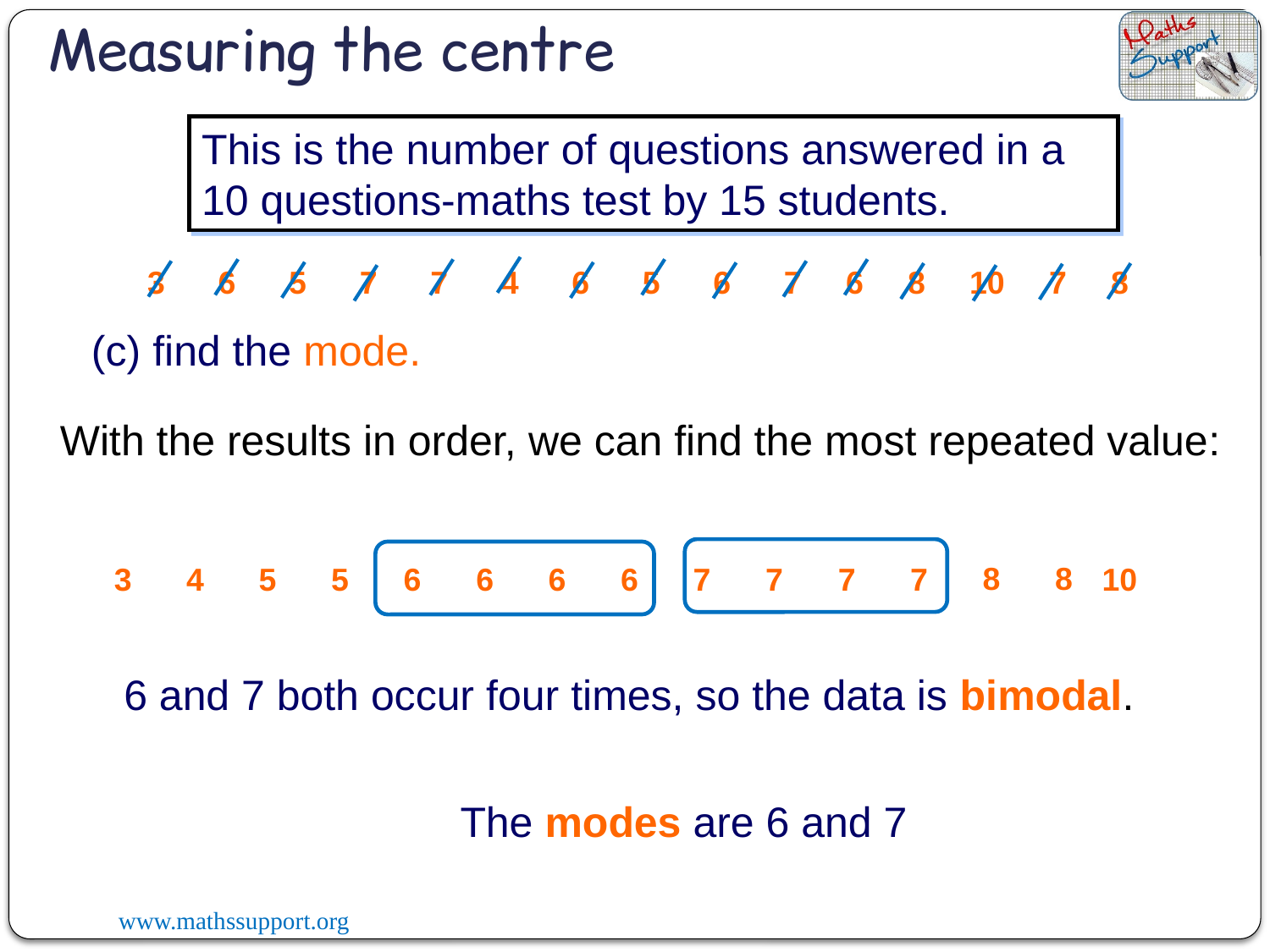

Measuring the centre
This is the number of questions answered in a 10 questions-maths test by 15 students.
3      6      5      7      7      4      6      5      6      7     6     8     10     7     8
(c) find the mode.
With the results in order, we can find the most repeated value:

8
8
3
10
4
5
5
6
6
6
6
7
7
7
7
6 and 7 both occur four times, so the data is bimodal.
The modes are 6 and 7